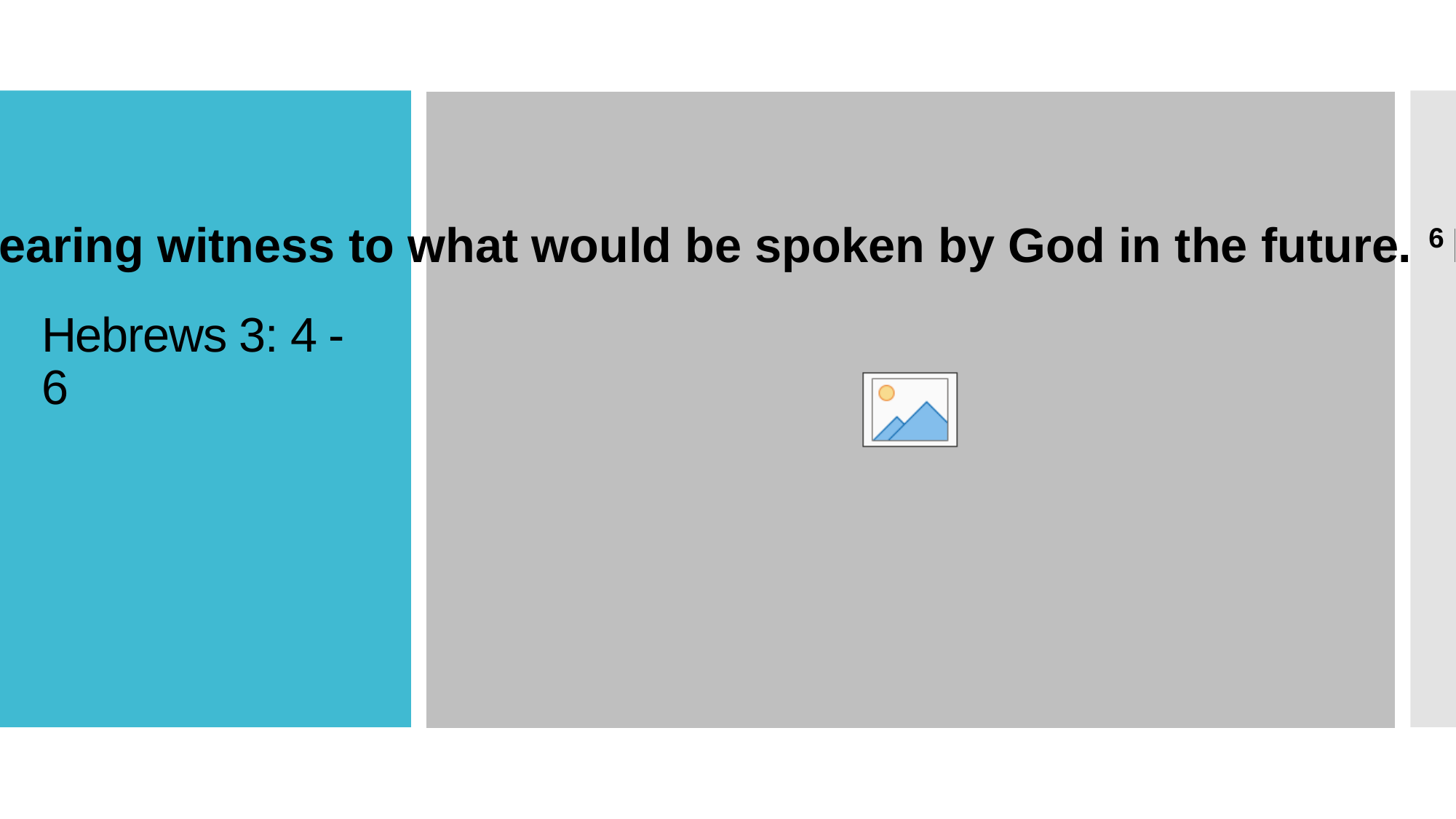

4 For every house is built by someone, but God is the builder of everything. 5 “Moses was faithful as a servant in all God’s house,” bearing witness to what would be spoken by God in the future. 6 But Christ is faithful as the Son over God’s house. And we are His house, if indeed we hold firmly to our confidence and the hope in which we glory.

# Hebrews 3: 4 - 6